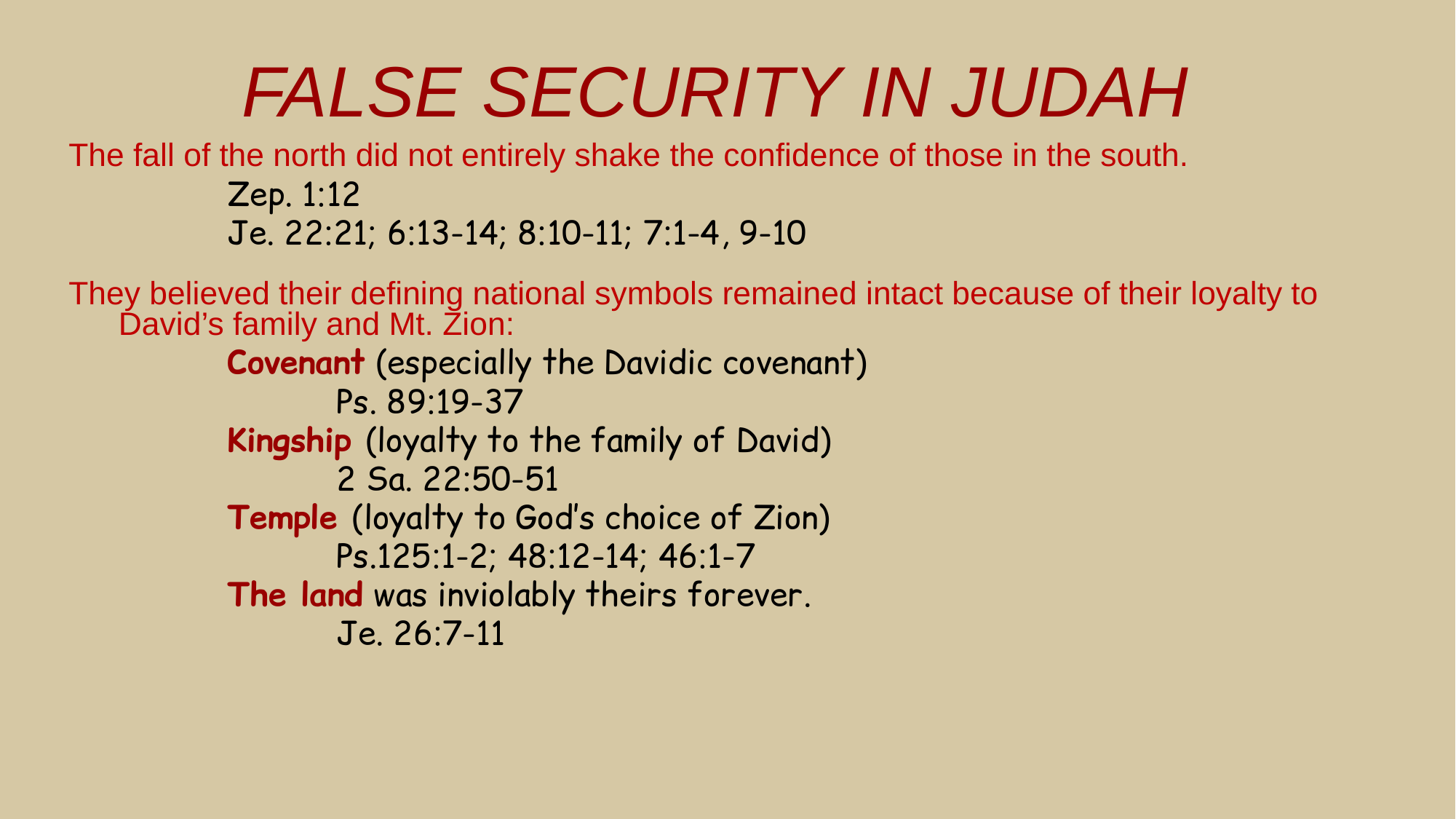

# FALSE SECURITY IN JUDAH
The fall of the north did not entirely shake the confidence of those in the south.
		Zep. 1:12
		Je. 22:21; 6:13-14; 8:10-11; 7:1-4, 9-10

They believed their defining national symbols remained intact because of their loyalty to David’s family and Mt. Zion:
		Covenant (especially the Davidic covenant)
			Ps. 89:19-37
		Kingship (loyalty to the family of David)
			2 Sa. 22:50-51
		Temple (loyalty to God’s choice of Zion)
			Ps.125:1-2; 48:12-14; 46:1-7
		The land was inviolably theirs forever.
			Je. 26:7-11